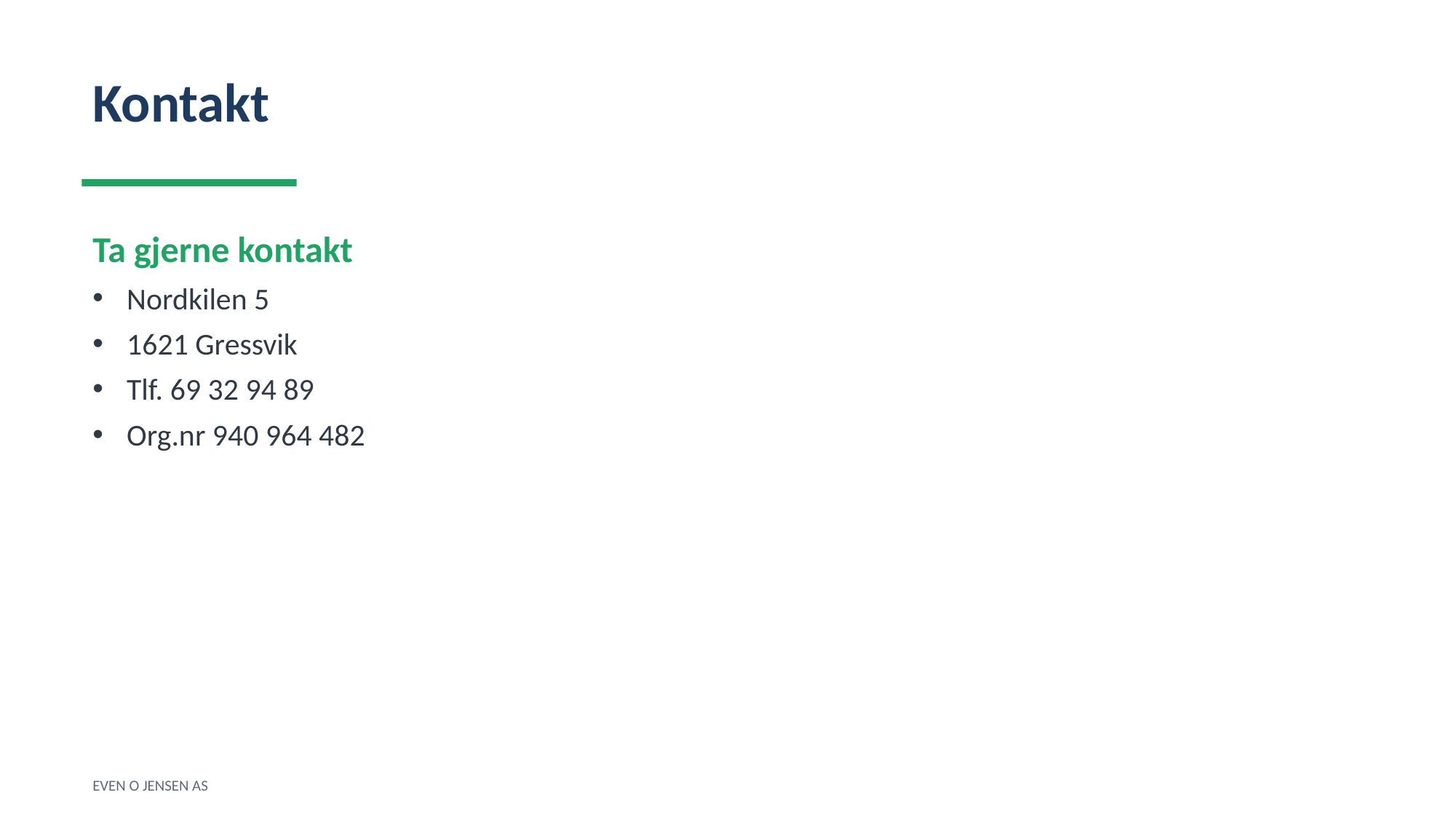

Kontakt

Ta gjerne kontakt
Nordkilen 5
1621 Gressvik
Tlf. 69 32 94 89
Org.nr 940 964 482
EVEN O JENSEN AS